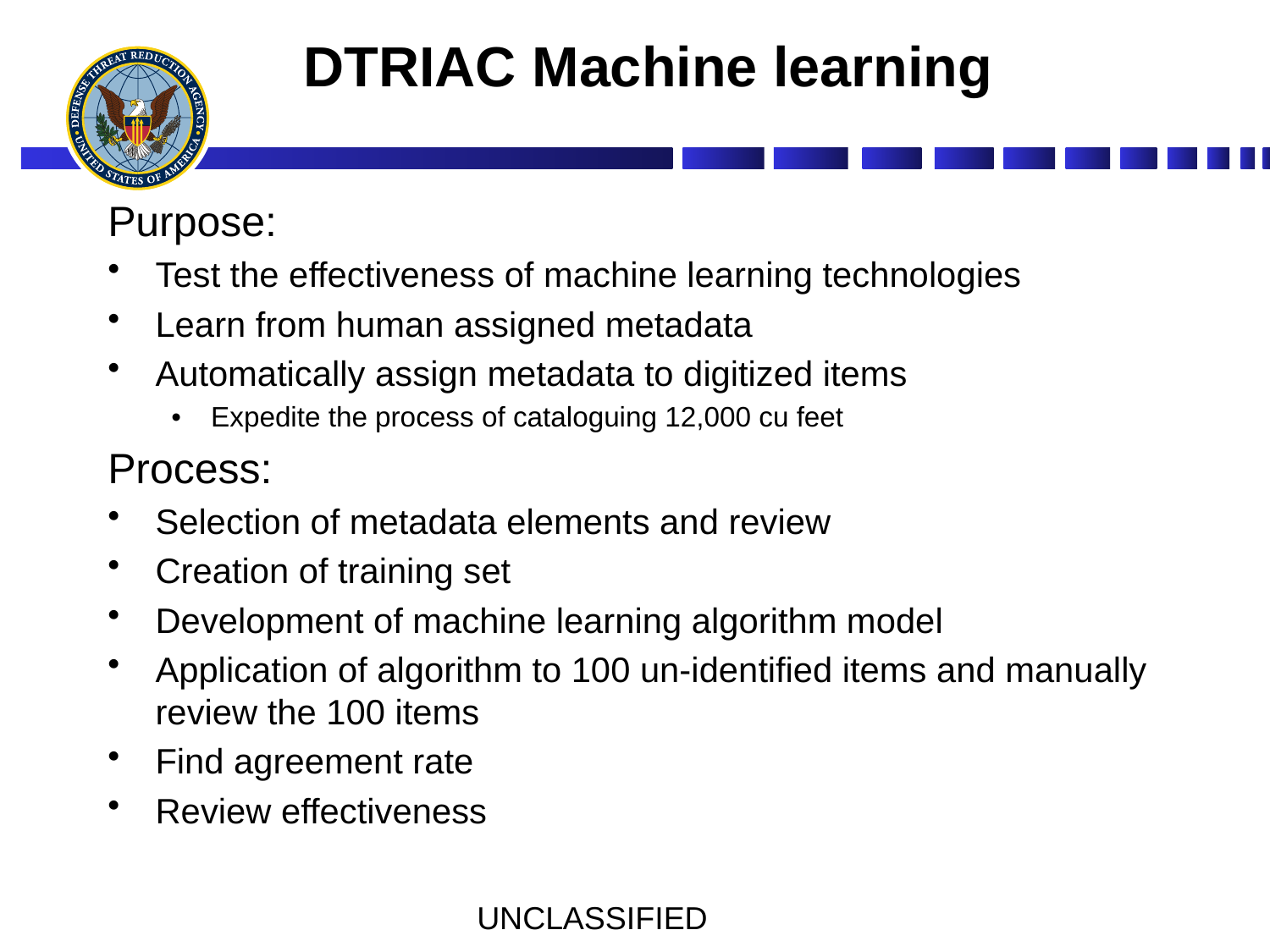

# DTRIAC Machine learning
Purpose:
Test the effectiveness of machine learning technologies
Learn from human assigned metadata
Automatically assign metadata to digitized items
Expedite the process of cataloguing 12,000 cu feet
Process:
Selection of metadata elements and review
Creation of training set
Development of machine learning algorithm model
Application of algorithm to 100 un-identified items and manually review the 100 items
Find agreement rate
Review effectiveness

UNCLASSIFIED
7